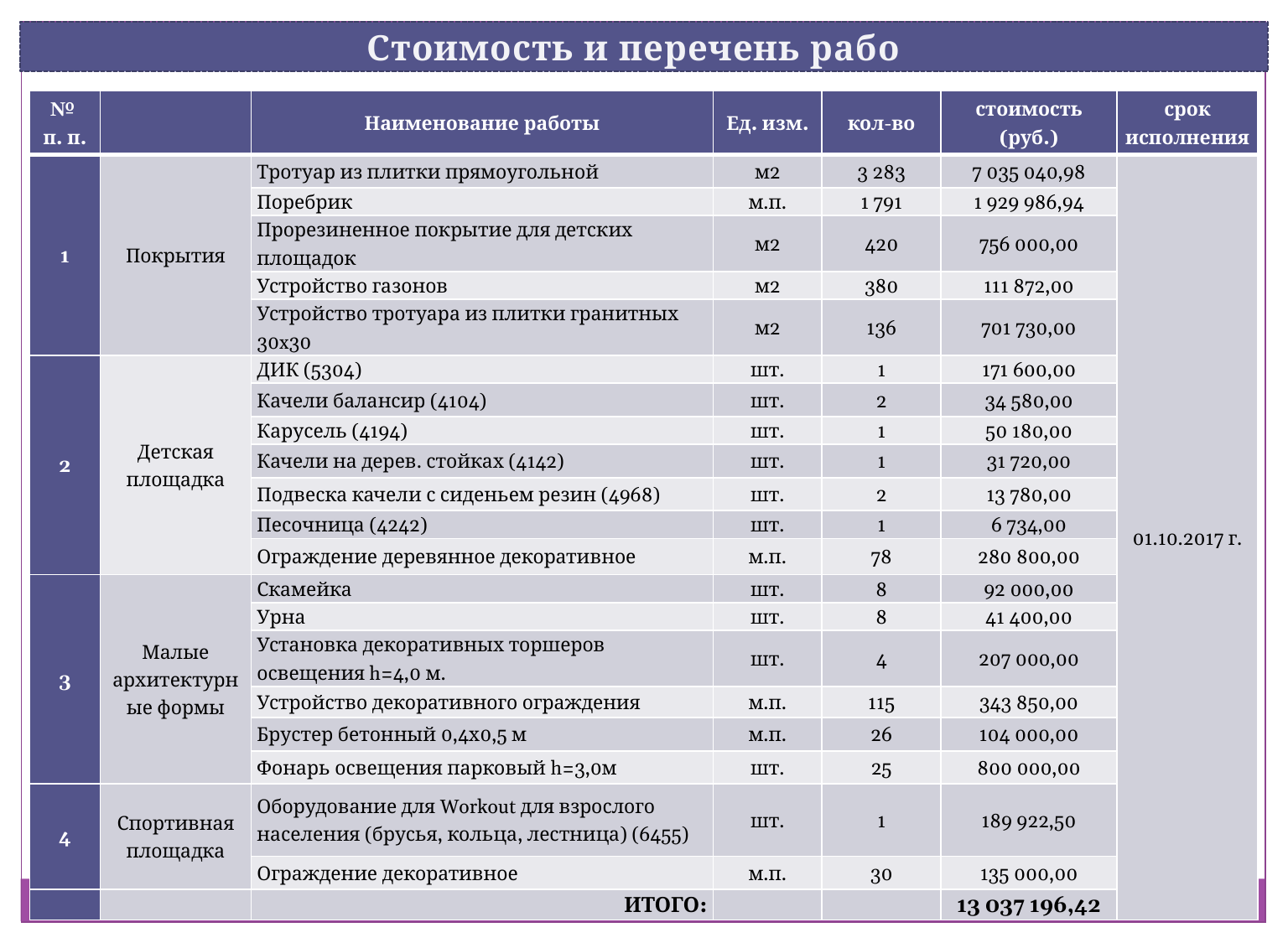

Стоимость и перечень работ

| № п. п. |  | Наименование работы | Ед. изм. | кол-во | стоимость (руб.) | срок исполнения |
| --- | --- | --- | --- | --- | --- | --- |
| 1 | Покрытия | Тротуар из плитки прямоугольной | м2 | 3 283 | 7 035 040,98 | 01.10.2017 г. |
|  |  | Поребрик | м.п. | 1 791 | 1 929 986,94 |  |
|  |  | Прорезиненное покрытие для детских площадок | м2 | 420 | 756 000,00 |  |
|  |  | Устройство газонов | м2 | 380 | 111 872,00 |  |
|  |  | Устройство тротуара из плитки гранитных 30x30 | м2 | 136 | 701 730,00 |  |
| 2 | Детская площадка | ДИК (5304) | шт. | 1 | 171 600,00 |  |
|  |  | Качели балансир (4104) | шт. | 2 | 34 580,00 |  |
|  |  | Карусель (4194) | шт. | 1 | 50 180,00 |  |
|  |  | Качели на дерев. стойках (4142) | шт. | 1 | 31 720,00 |  |
|  |  | Подвеска качели с сиденьем резин (4968) | шт. | 2 | 13 780,00 |  |
|  |  | Песочница (4242) | шт. | 1 | 6 734,00 |  |
|  |  | Ограждение деревянное декоративное | м.п. | 78 | 280 800,00 |  |
| 3 | Малые архитектурные формы | Скамейка | шт. | 8 | 92 000,00 |  |
|  |  | Урна | шт. | 8 | 41 400,00 |  |
|  |  | Установка декоративных торшеров освещения h=4,0 м. | шт. | 4 | 207 000,00 |  |
|  |  | Устройство декоративного ограждения | м.п. | 115 | 343 850,00 |  |
|  |  | Брустер бетонный 0,4х0,5 м | м.п. | 26 | 104 000,00 |  |
|  |  | Фонарь освещения парковый h=3,0м | шт. | 25 | 800 000,00 |  |
| 4 | Спортивная площадка | Оборудование для Workout для взрослого населения (брусья, кольца, лестница) (6455) | шт. | 1 | 189 922,50 |  |
|  |  | Ограждение декоративное | м.п. | 30 | 135 000,00 |  |
|  |  | ИТОГО: |  |  | 13 037 196,42 |  |